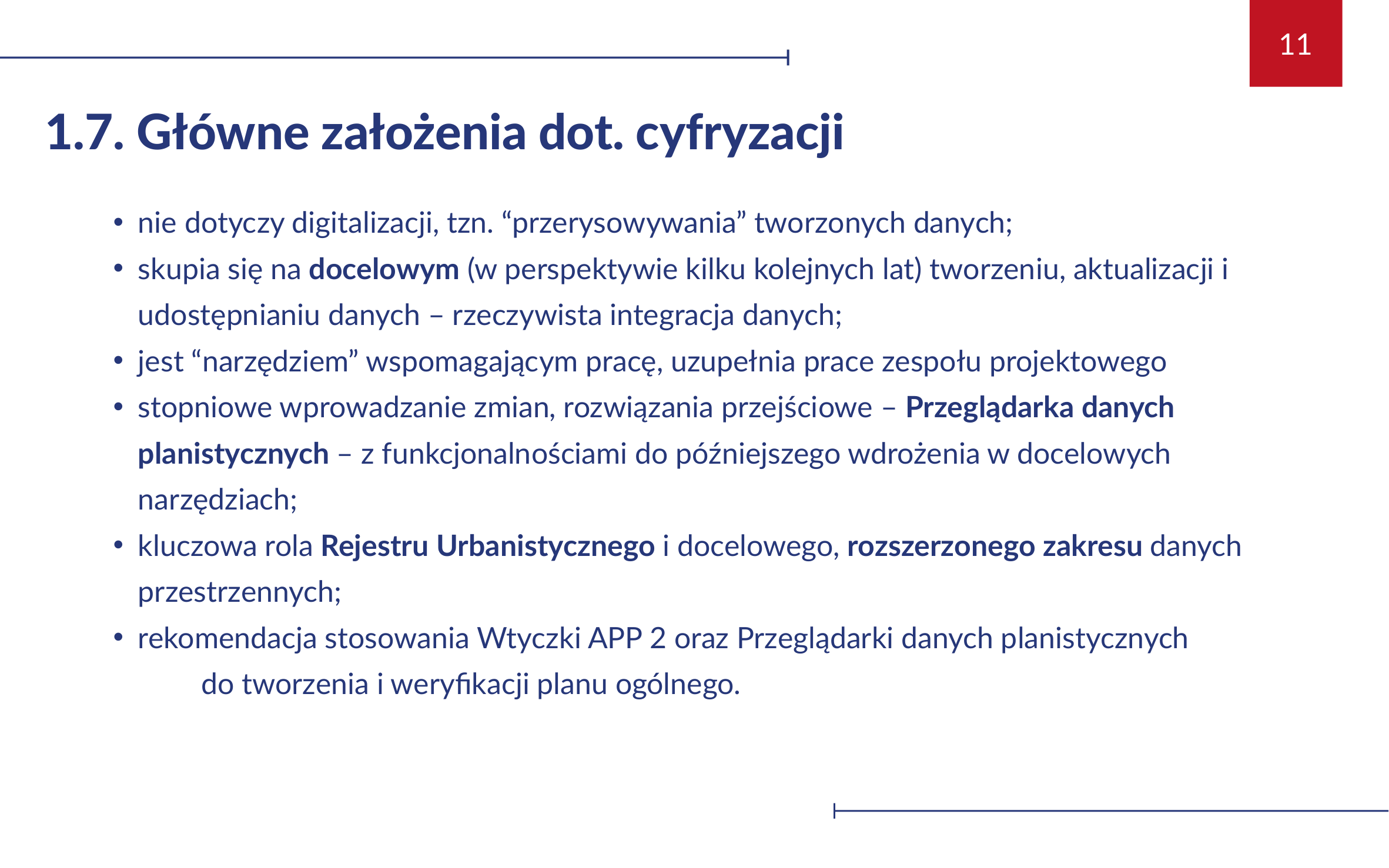

1.7. Główne założenia dot. cyfryzacji
nie dotyczy digitalizacji, tzn. “przerysowywania” tworzonych danych;
skupia się na docelowym (w perspektywie kilku kolejnych lat) tworzeniu, aktualizacji i udostępnianiu danych – rzeczywista integracja danych;
jest “narzędziem” wspomagającym pracę, uzupełnia prace zespołu projektowego
stopniowe wprowadzanie zmian, rozwiązania przejściowe – Przeglądarka danych planistycznych – z funkcjonalnościami do późniejszego wdrożenia w docelowych narzędziach;
kluczowa rola Rejestru Urbanistycznego i docelowego, rozszerzonego zakresu danych przestrzennych;
rekomendacja stosowania Wtyczki APP 2 oraz Przeglądarki danych planistycznych
	do tworzenia i weryfikacji planu ogólnego.